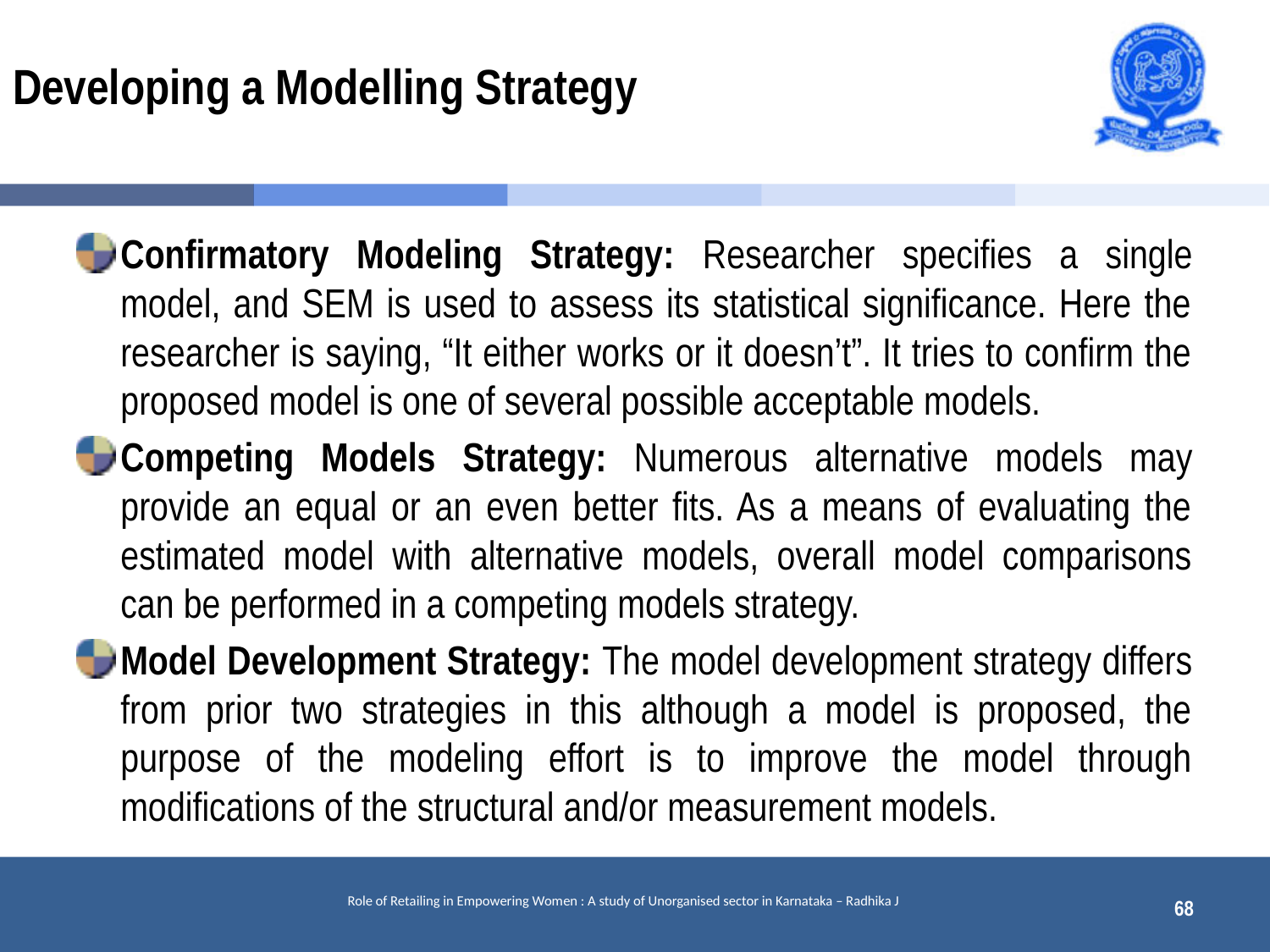

# Developing a Modelling Strategy
Confirmatory Modeling Strategy: Researcher specifies a single model, and SEM is used to assess its statistical significance. Here the researcher is saying, “It either works or it doesn’t”. It tries to confirm the proposed model is one of several possible acceptable models.
Competing Models Strategy: Numerous alternative models may provide an equal or an even better fits. As a means of evaluating the estimated model with alternative models, overall model comparisons can be performed in a competing models strategy.
Model Development Strategy: The model development strategy differs from prior two strategies in this although a model is proposed, the purpose of the modeling effort is to improve the model through modifications of the structural and/or measurement models.
68